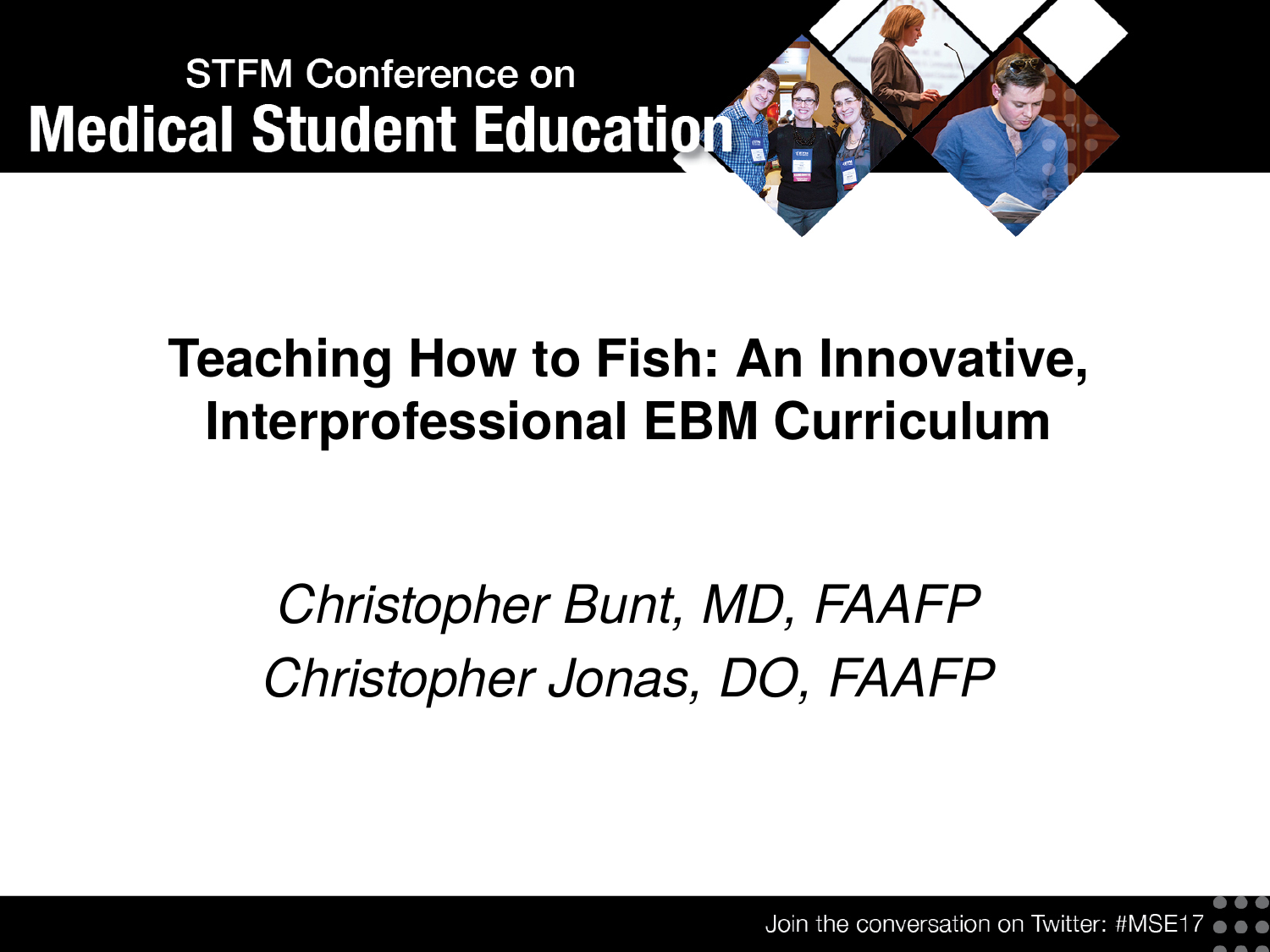

# Teaching How to Fish: An Innovative, Interprofessional EBM Curriculum
Christopher Bunt, MD, FAAFP
Christopher Jonas, DO, FAAFP